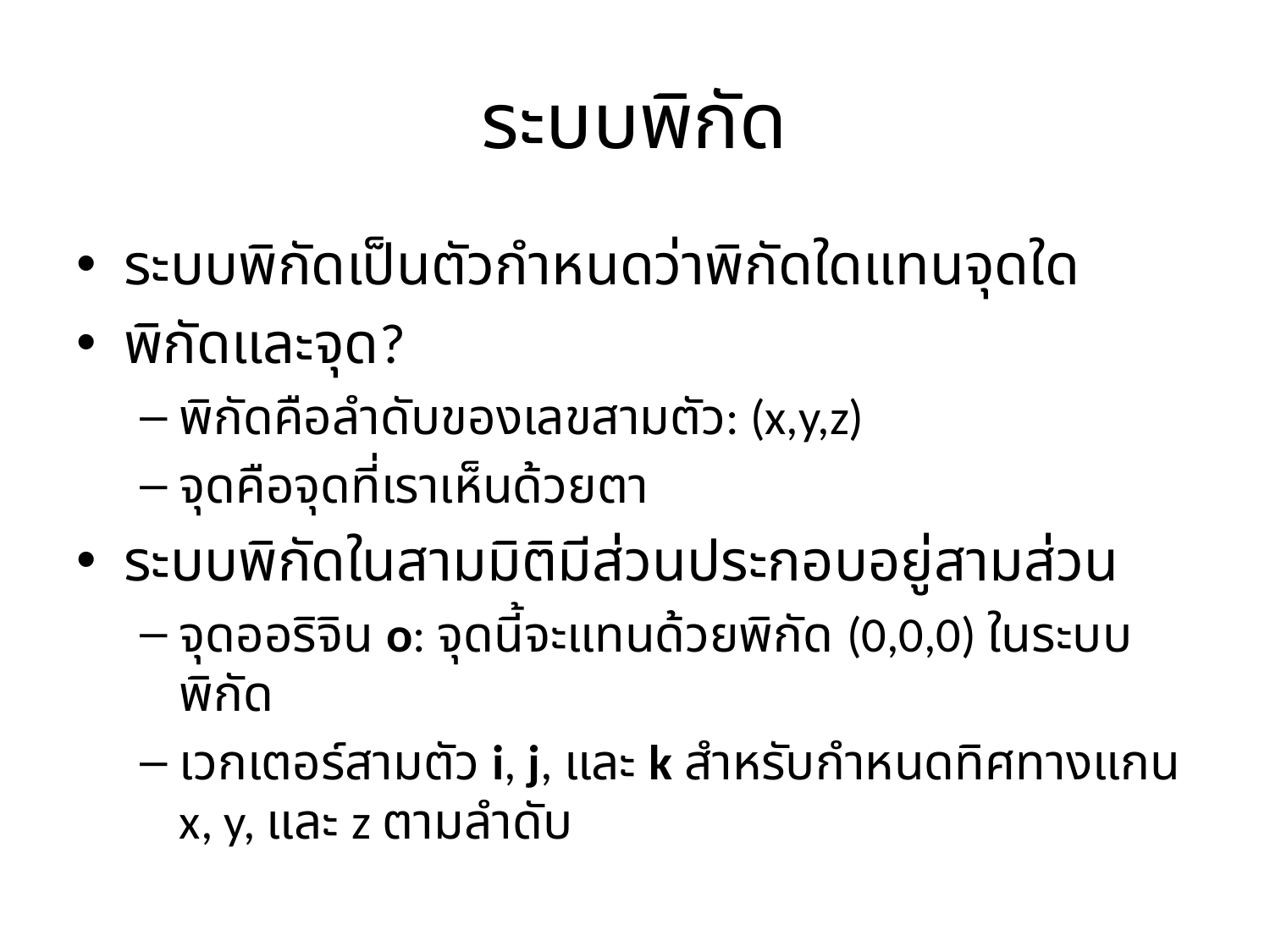

# ระบบพิกัด
ระบบพิกัดเป็นตัวกำหนดว่าพิกัดใดแทนจุดใด
พิกัดและจุด?
พิกัดคือลำดับของเลขสามตัว: (x,y,z)
จุดคือจุดที่เราเห็นด้วยตา
ระบบพิกัดในสามมิติมีส่วนประกอบอยู่สามส่วน
จุดออริจิน o: จุดนี้จะแทนด้วยพิกัด (0,0,0) ในระบบพิกัด
เวกเตอร์สามตัว i, j, และ k สำหรับกำหนดทิศทางแกน x, y, และ z ตามลำดับ